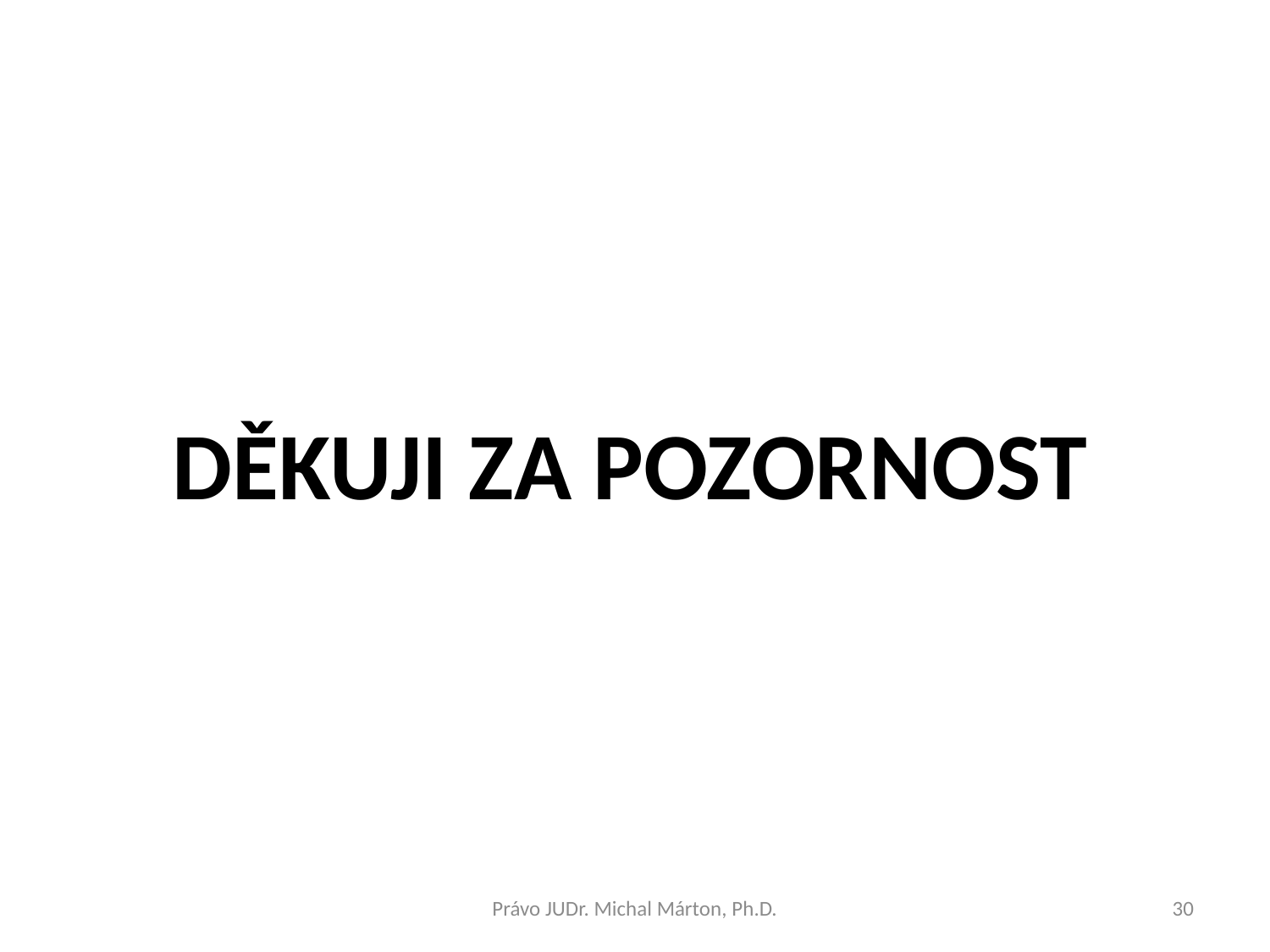

DĚKUJI ZA POZORNOST
Právo JUDr. Michal Márton, Ph.D.
30